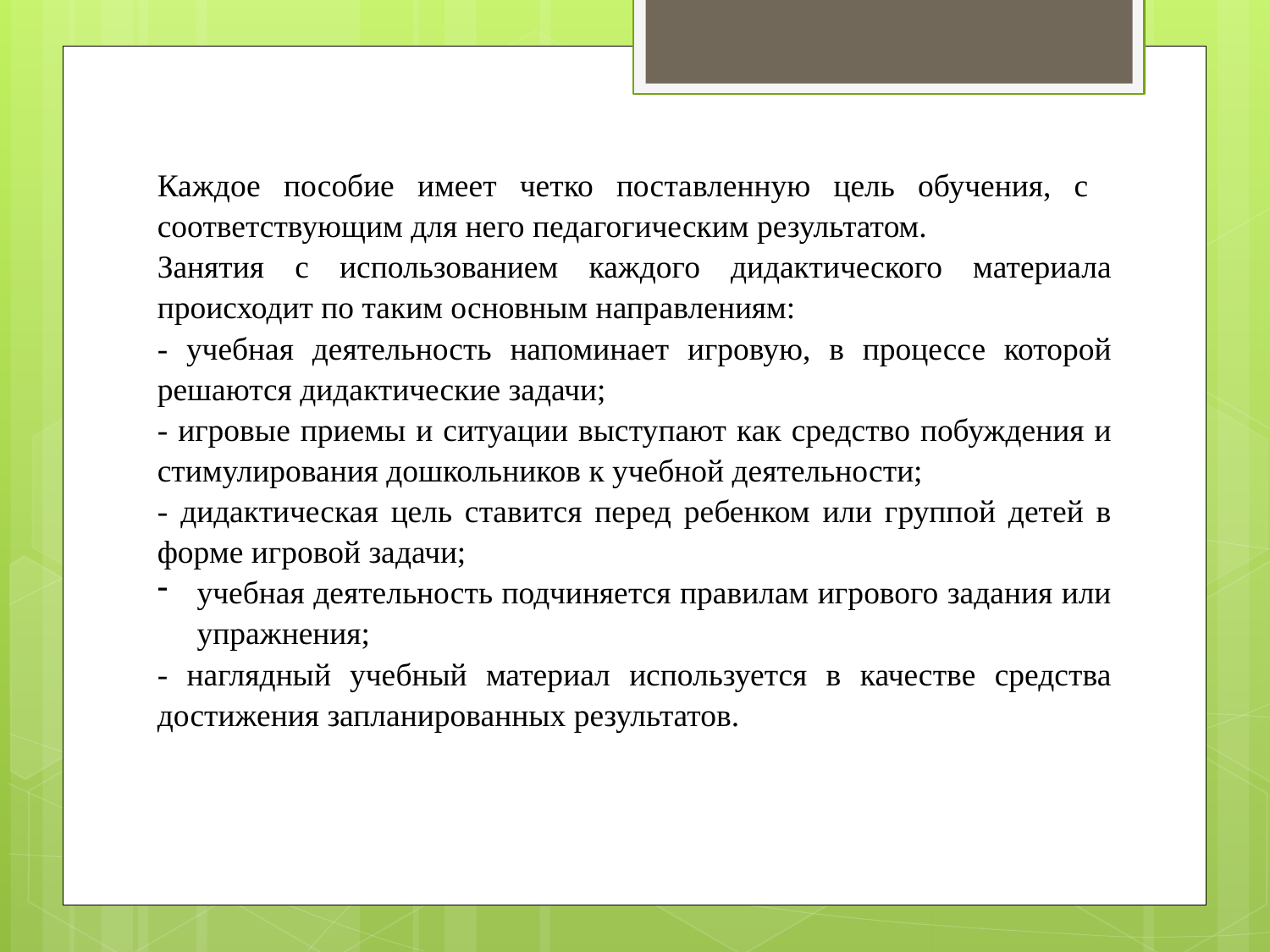

Каждое пособие имеет четко поставленную цель обучения, с  соответствующим для него педагогическим результатом.
Занятия с использованием каждого дидактического материала происходит по таким основным направлениям:
- учебная деятельность напоминает игровую, в процессе которой решаются дидактические задачи;
- игровые приемы и ситуации выступают как средство побуждения и стимулирования дошкольников к учебной деятельности;
- дидактическая цель ставится перед ребенком или группой детей в форме игровой задачи;
учебная деятельность подчиняется правилам игрового задания или упражнения;
- наглядный учебный материал используется в качестве средства достижения запланированных результатов.